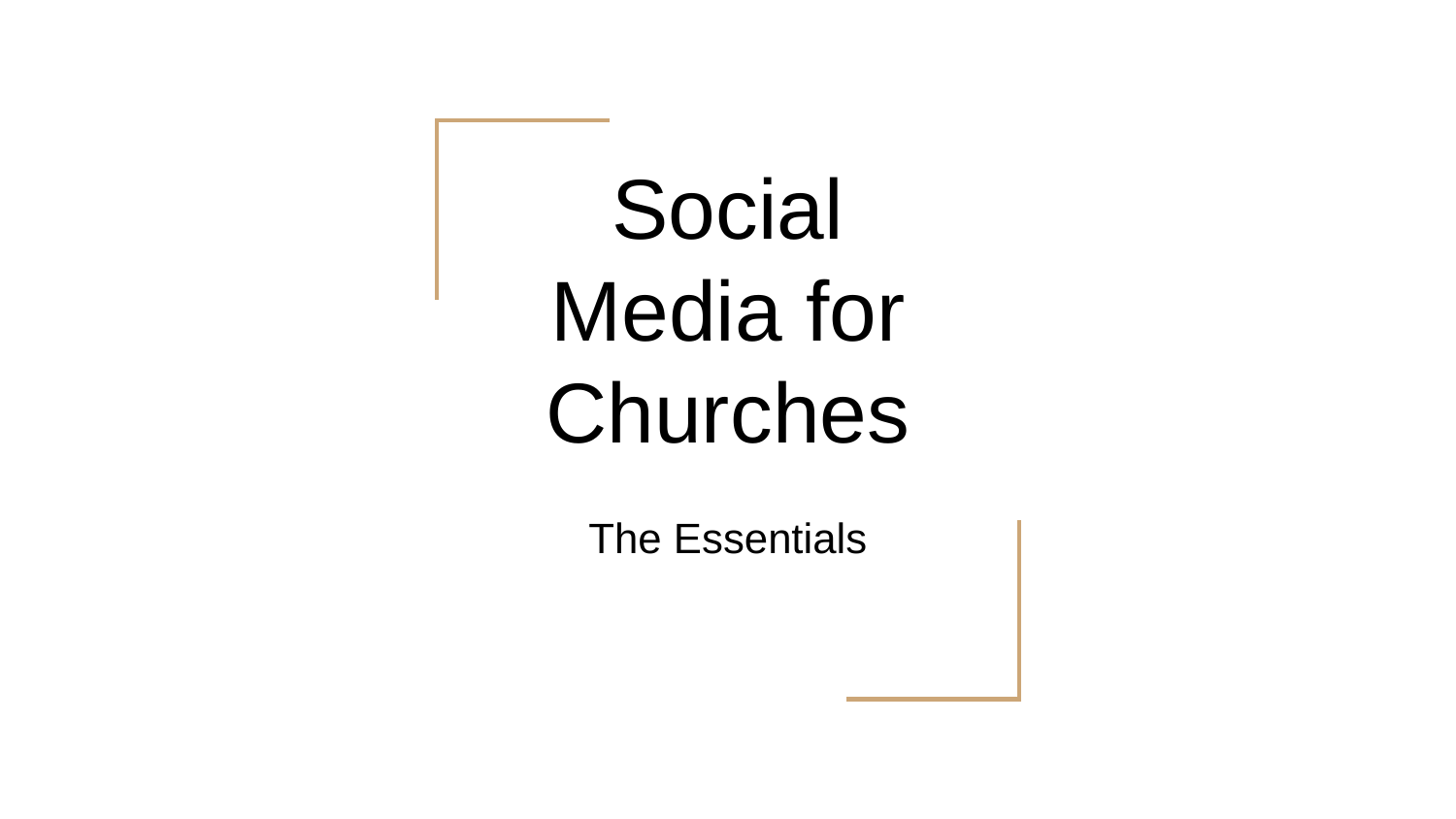

# Social Media for Churches
The Essentials